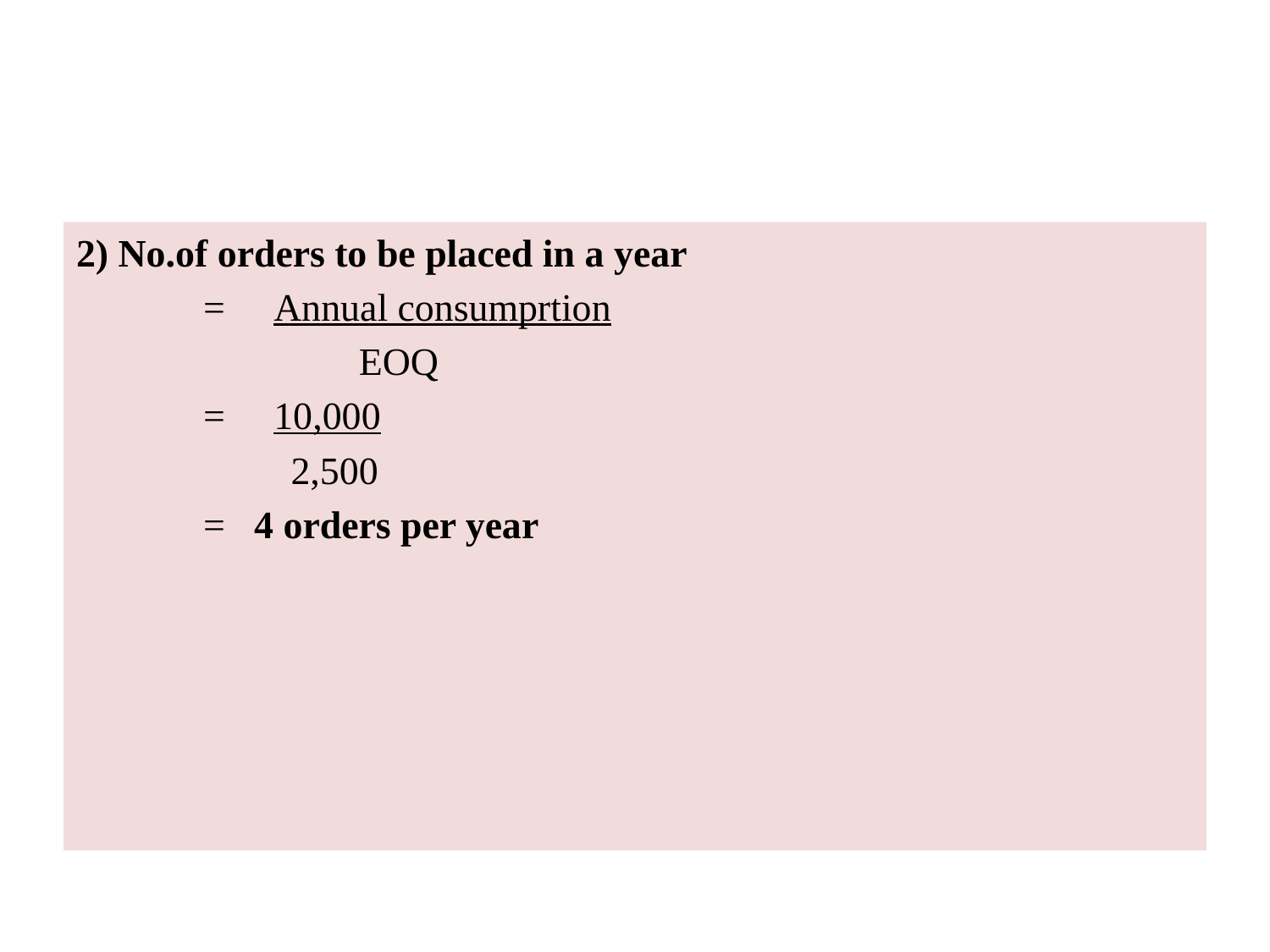

#
2) No.of orders to be placed in a year
	=     Annual consumprtion
	                EOQ
	=     10,000
	         2,500
	=   4 orders per year